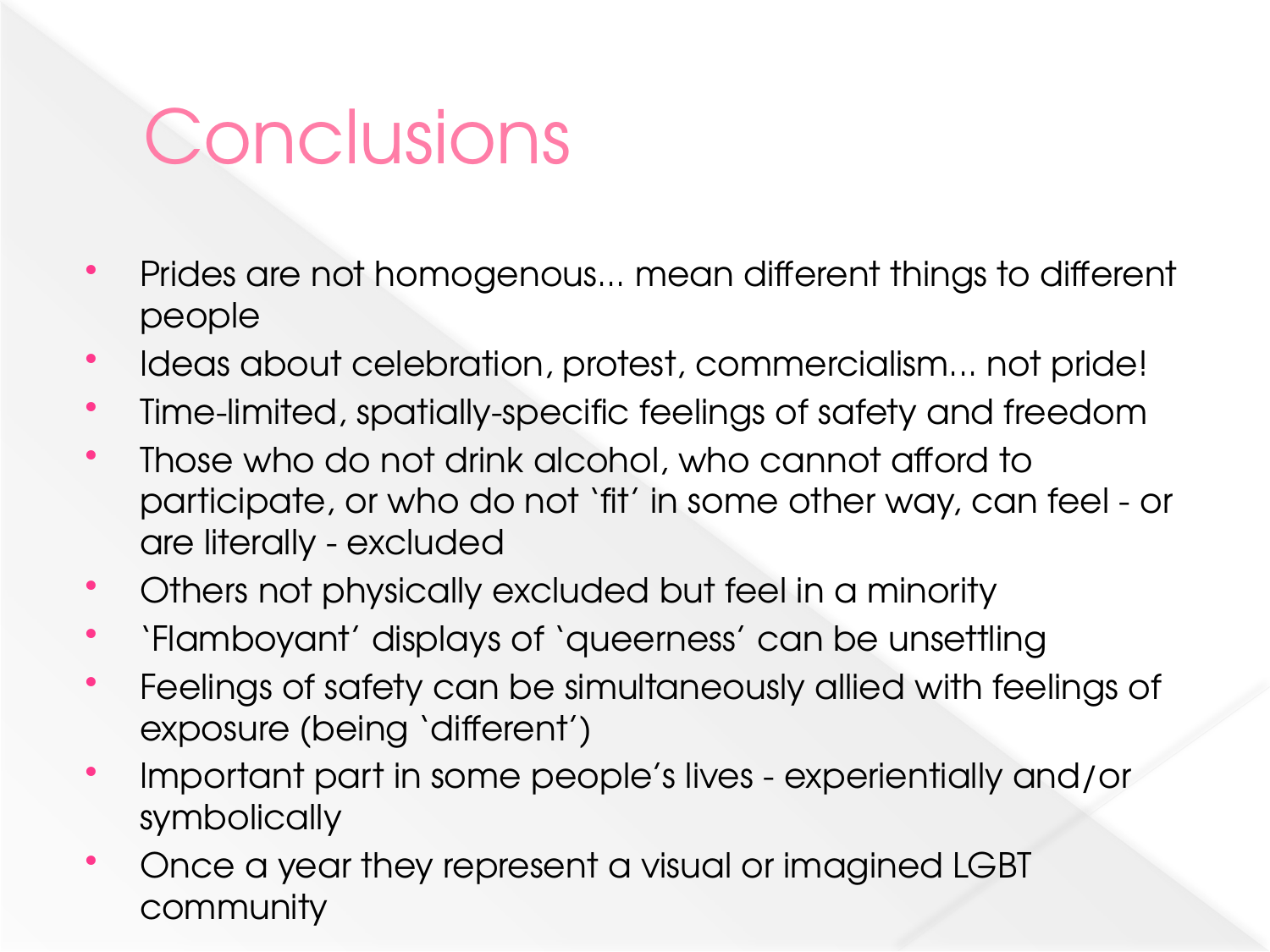

# Conclusions
Prides are not homogenous... mean different things to different people
Ideas about celebration, protest, commercialism... not pride!
Time-limited, spatially-specific feelings of safety and freedom
Those who do not drink alcohol, who cannot afford to participate, or who do not ‘fit’ in some other way, can feel - or are literally - excluded
Others not physically excluded but feel in a minority
‘Flamboyant’ displays of ‘queerness’ can be unsettling
Feelings of safety can be simultaneously allied with feelings of exposure (being ‘different’)
Important part in some people’s lives - experientially and/or symbolically
Once a year they represent a visual or imagined LGBT community